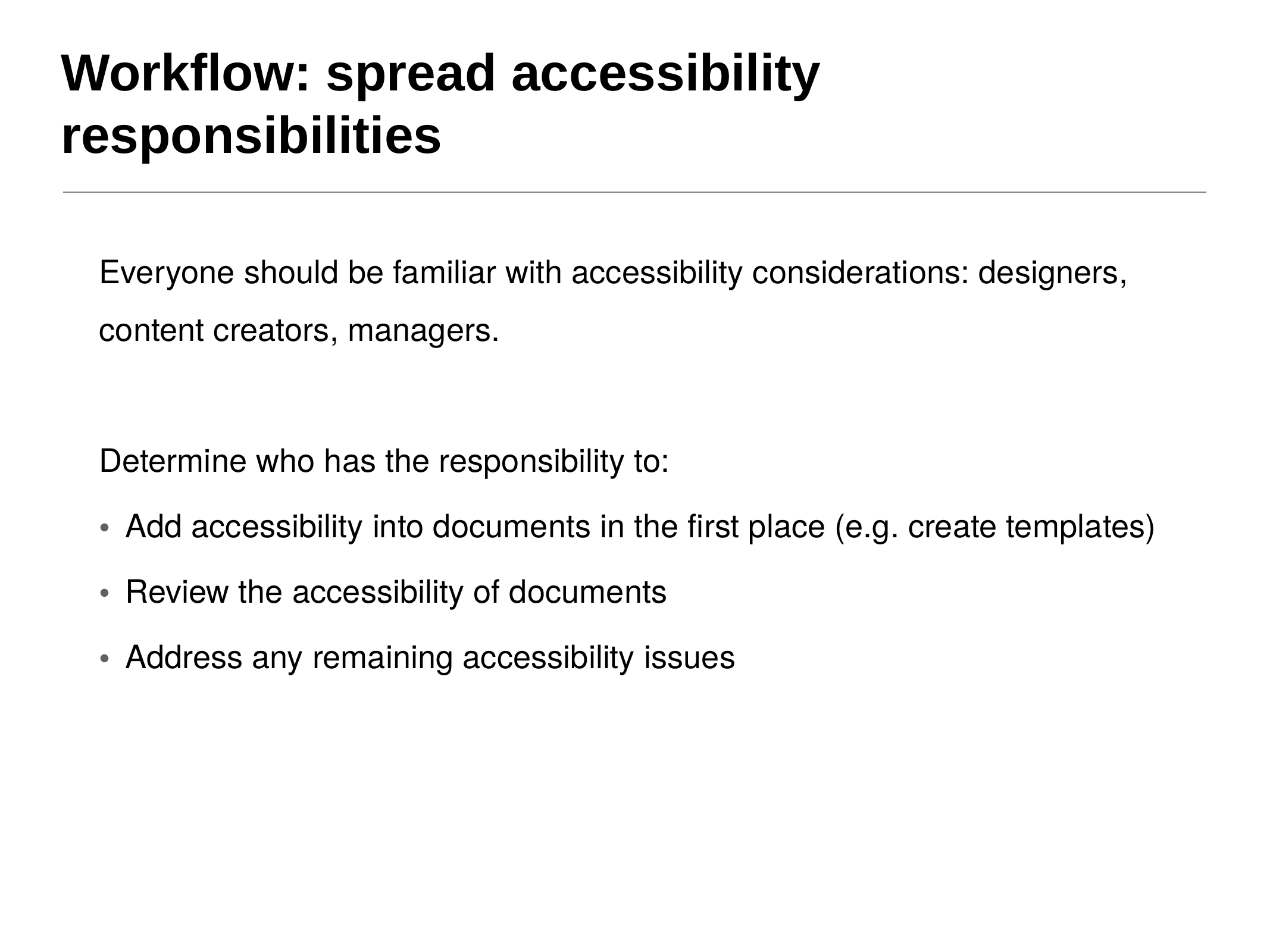

# Workflow: spread accessibility responsibilities
Everyone should be familiar with accessibility considerations: designers, content creators, managers.

Determine who has the responsibility to:
Add accessibility into documents in the first place (e.g. create templates)
Review the accessibility of documents
Address any remaining accessibility issues